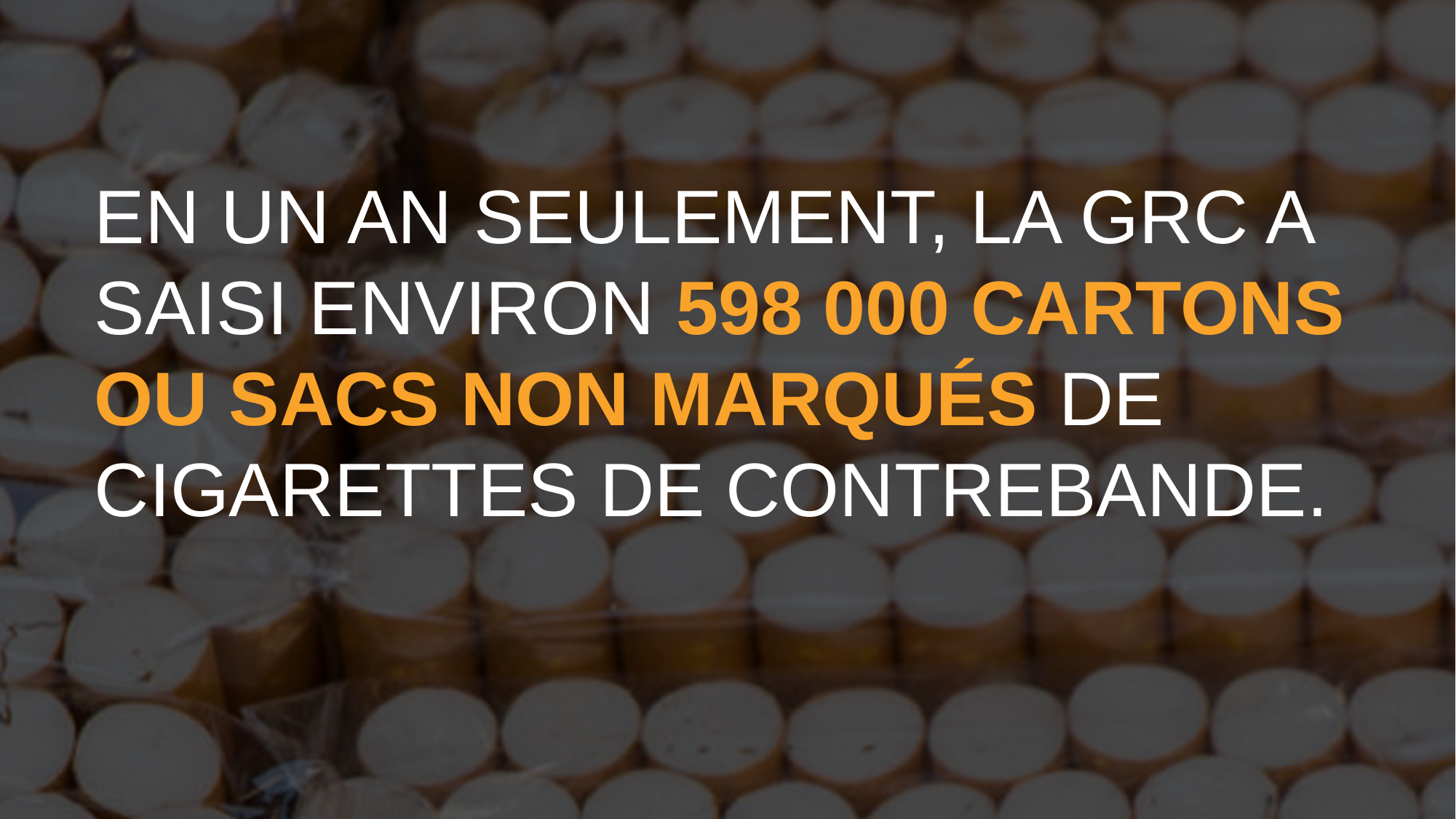

EN UN AN SEULEMENT, LA GRC A SAISI ENVIRON 598 000 CARTONS OU SACS NON MARQUÉS DE CIGARETTES DE CONTREBANDE.